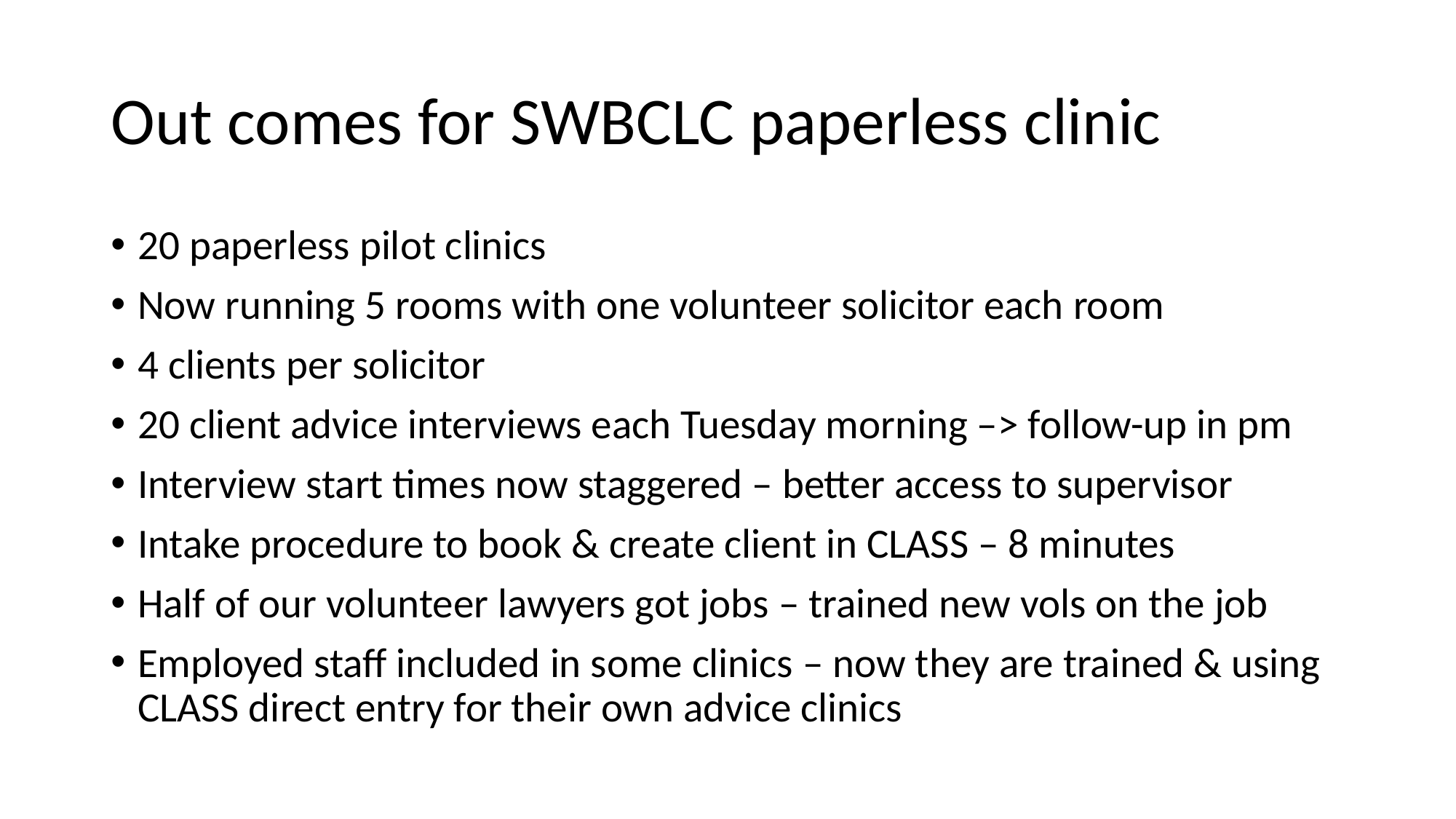

# Out comes for SWBCLC paperless clinic
20 paperless pilot clinics
Now running 5 rooms with one volunteer solicitor each room
4 clients per solicitor
20 client advice interviews each Tuesday morning –> follow-up in pm
Interview start times now staggered – better access to supervisor
Intake procedure to book & create client in CLASS – 8 minutes
Half of our volunteer lawyers got jobs – trained new vols on the job
Employed staff included in some clinics – now they are trained & using CLASS direct entry for their own advice clinics